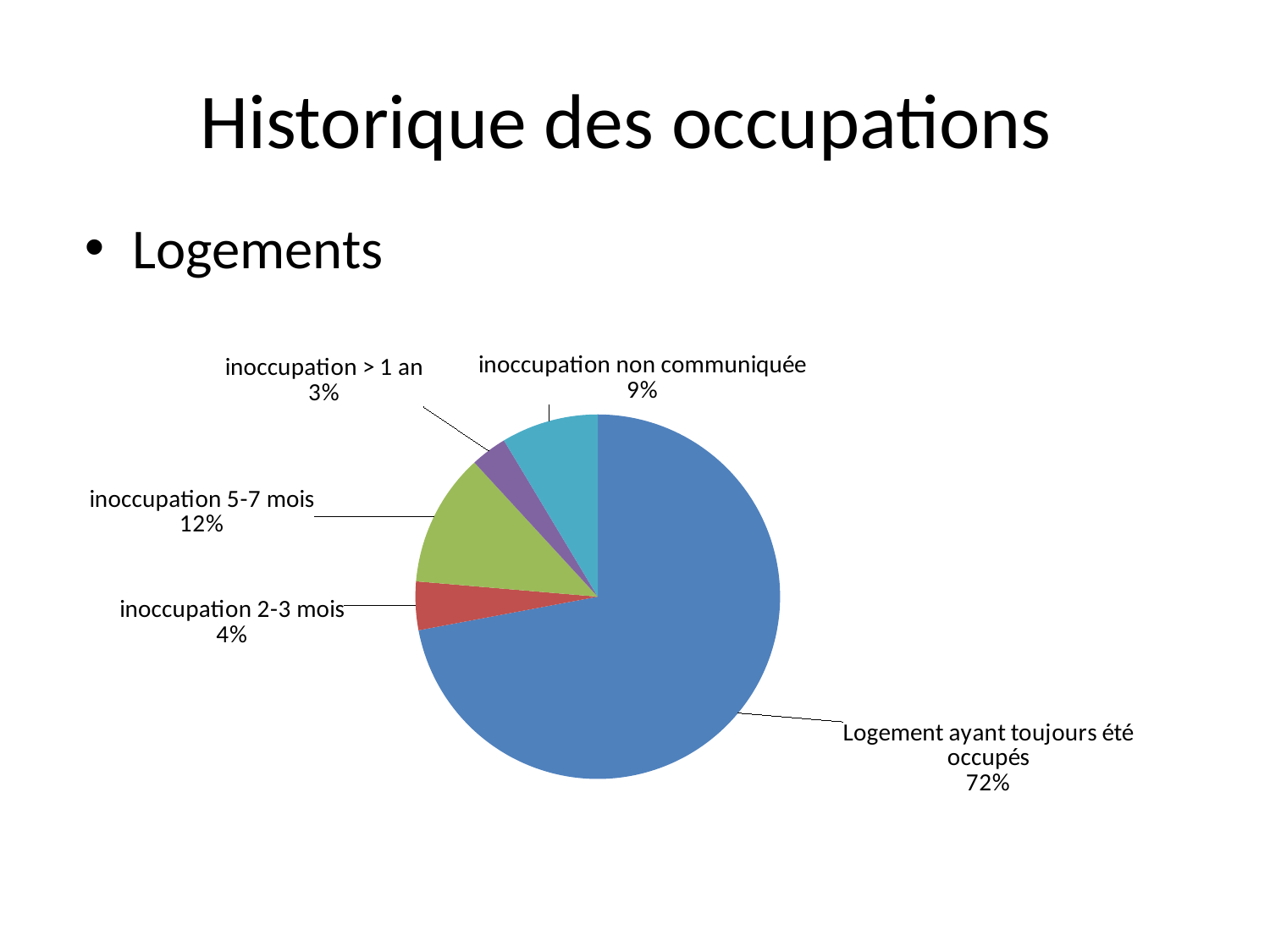

# Historique des occupations
Logements

### Chart

| Category | Ventes |
|---|---|
| Logement ayant toujours été occupés | 0.7204301075268817 |
| inoccupation 2-3 mois | 0.043010752688172046 |
| inoccupation 5-7 mois | 0.11827956989247308 |
| inoccupation > 1 an | 0.032258064516129045 |
| inoccupation non communiquée | 0.08602150537634412 |